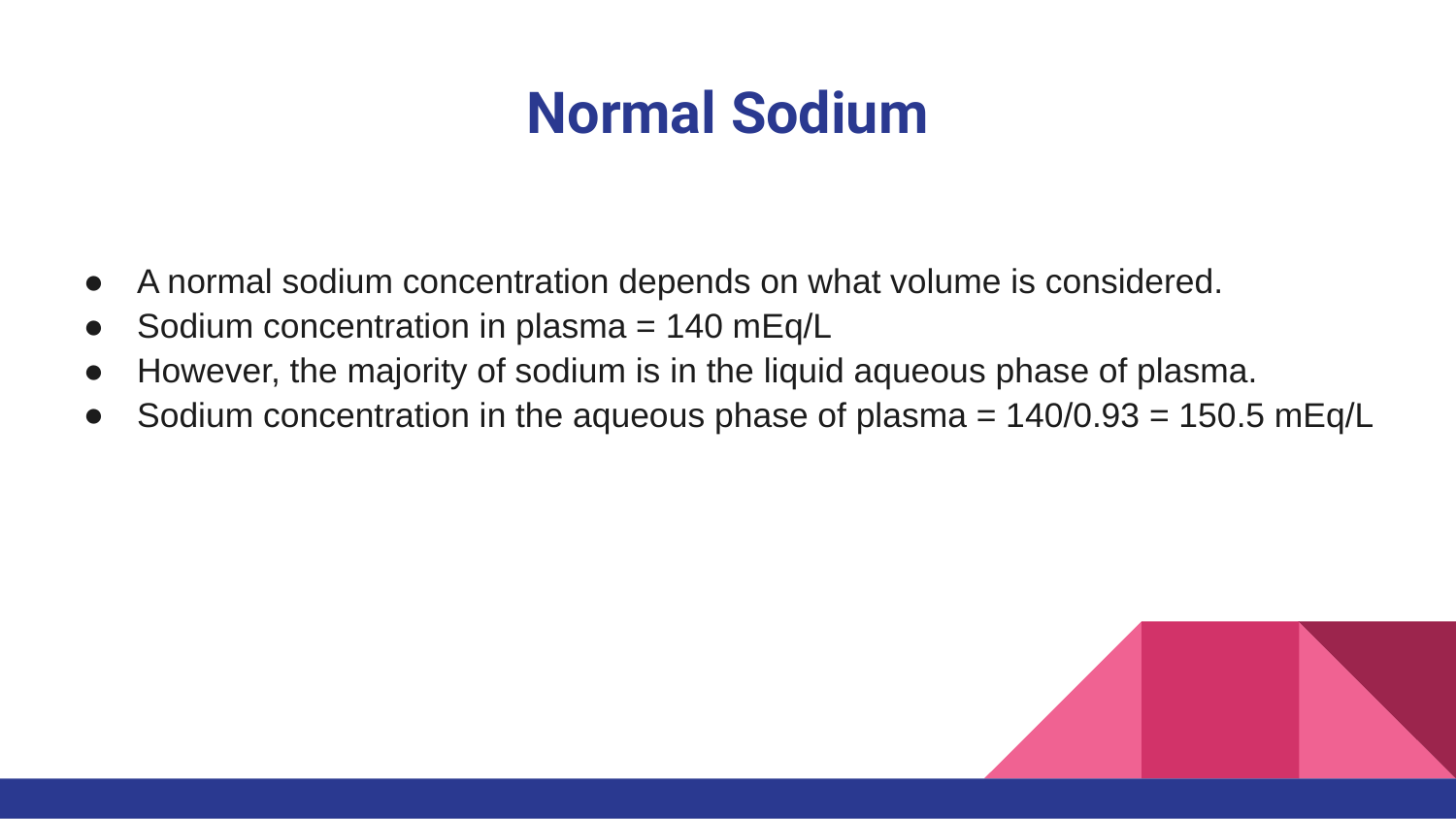

# Normal Sodium

A normal sodium concentration depends on what volume is considered.
Sodium concentration in plasma = 140 mEq/L
However, the majority of sodium is in the liquid aqueous phase of plasma.
Sodium concentration in the aqueous phase of plasma = 140/0.93 = 150.5 mEq/L